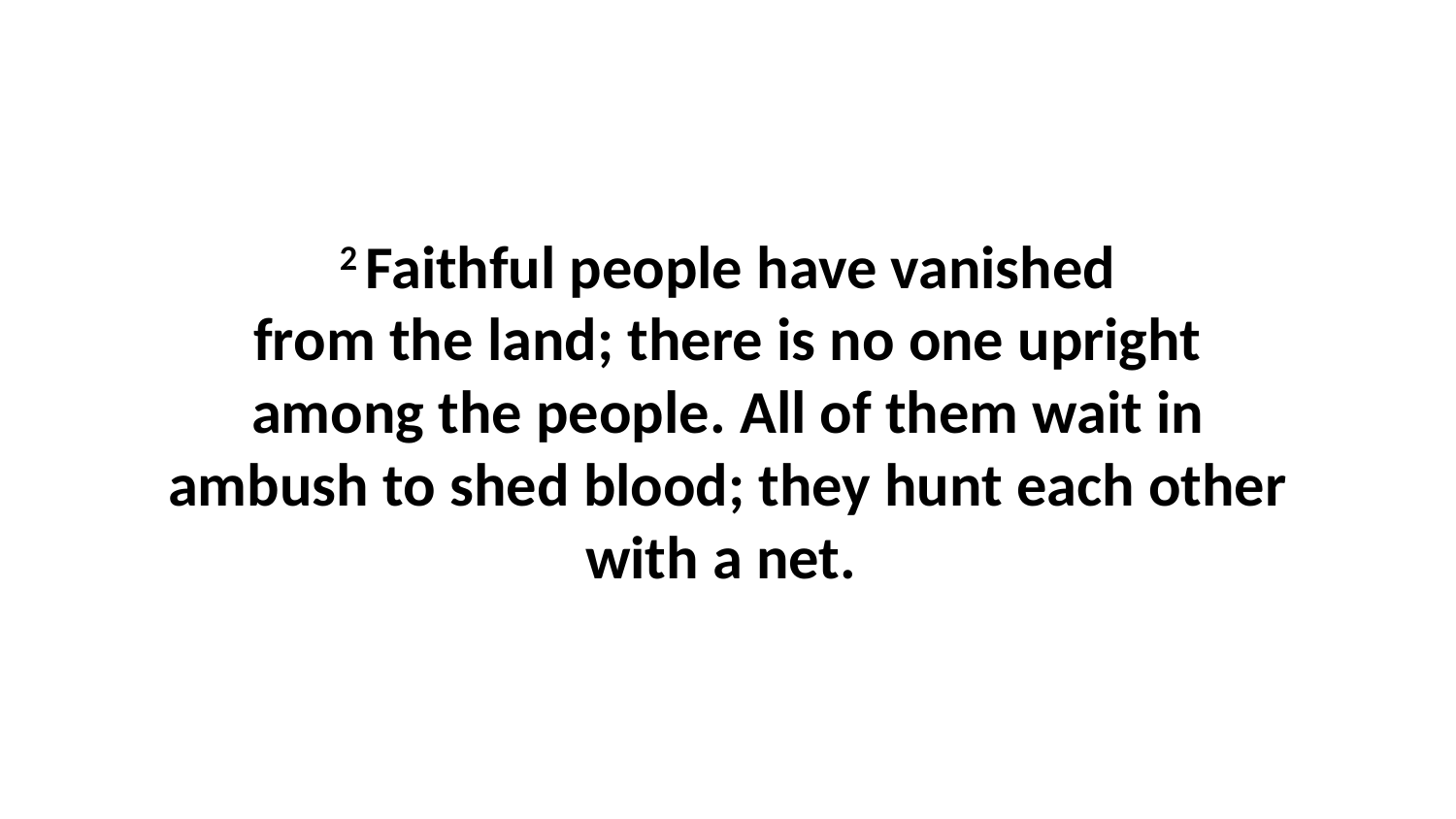

2 Faithful people have vanished from the land; there is no one upright among the people. All of them wait in ambush to shed blood; they hunt each other with a net.